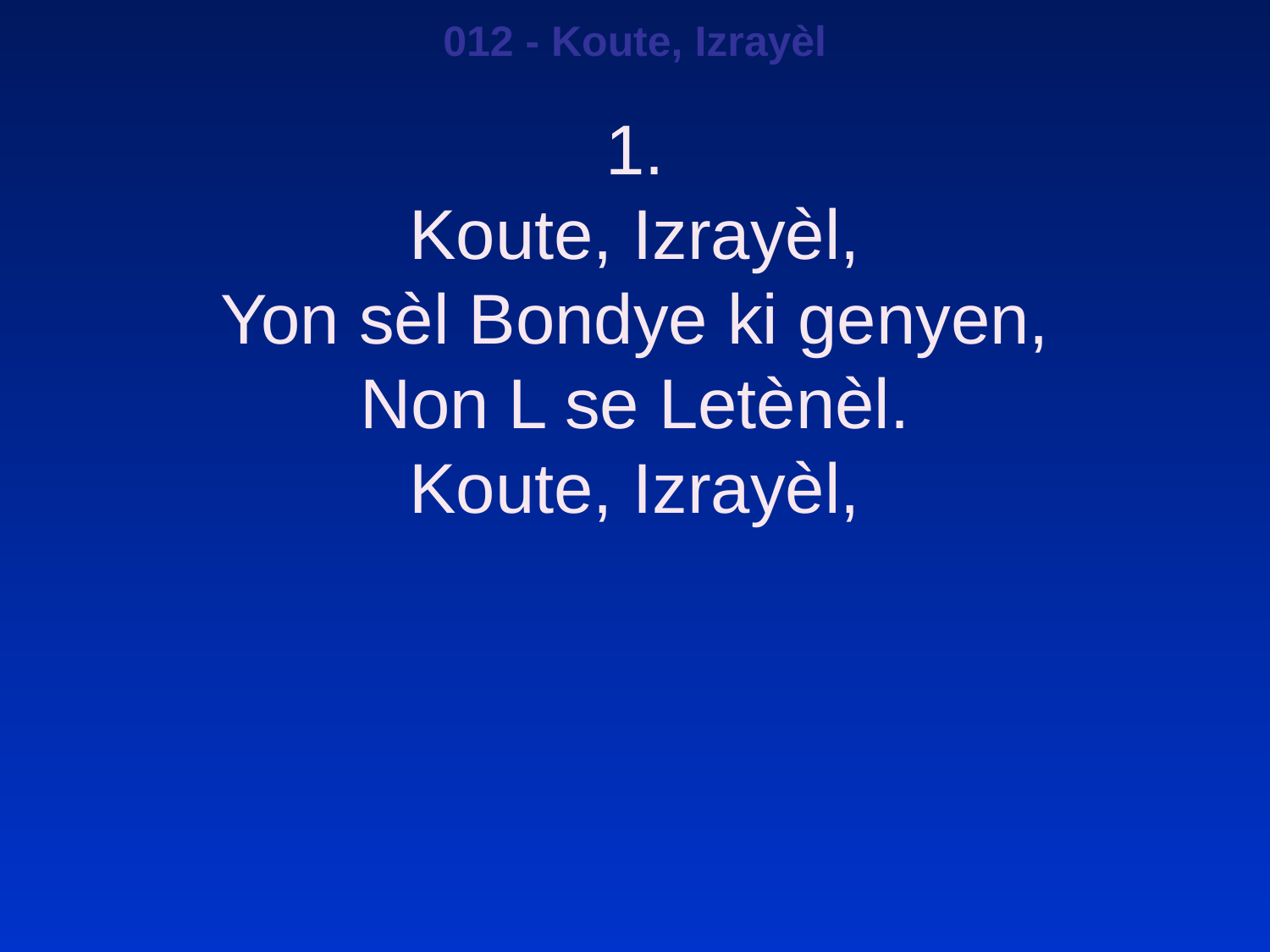

012 - Koute, Izrayèl
1.
Koute, Izrayèl,
Yon sèl Bondye ki genyen,
Non L se Letènèl.
Koute, Izrayèl,